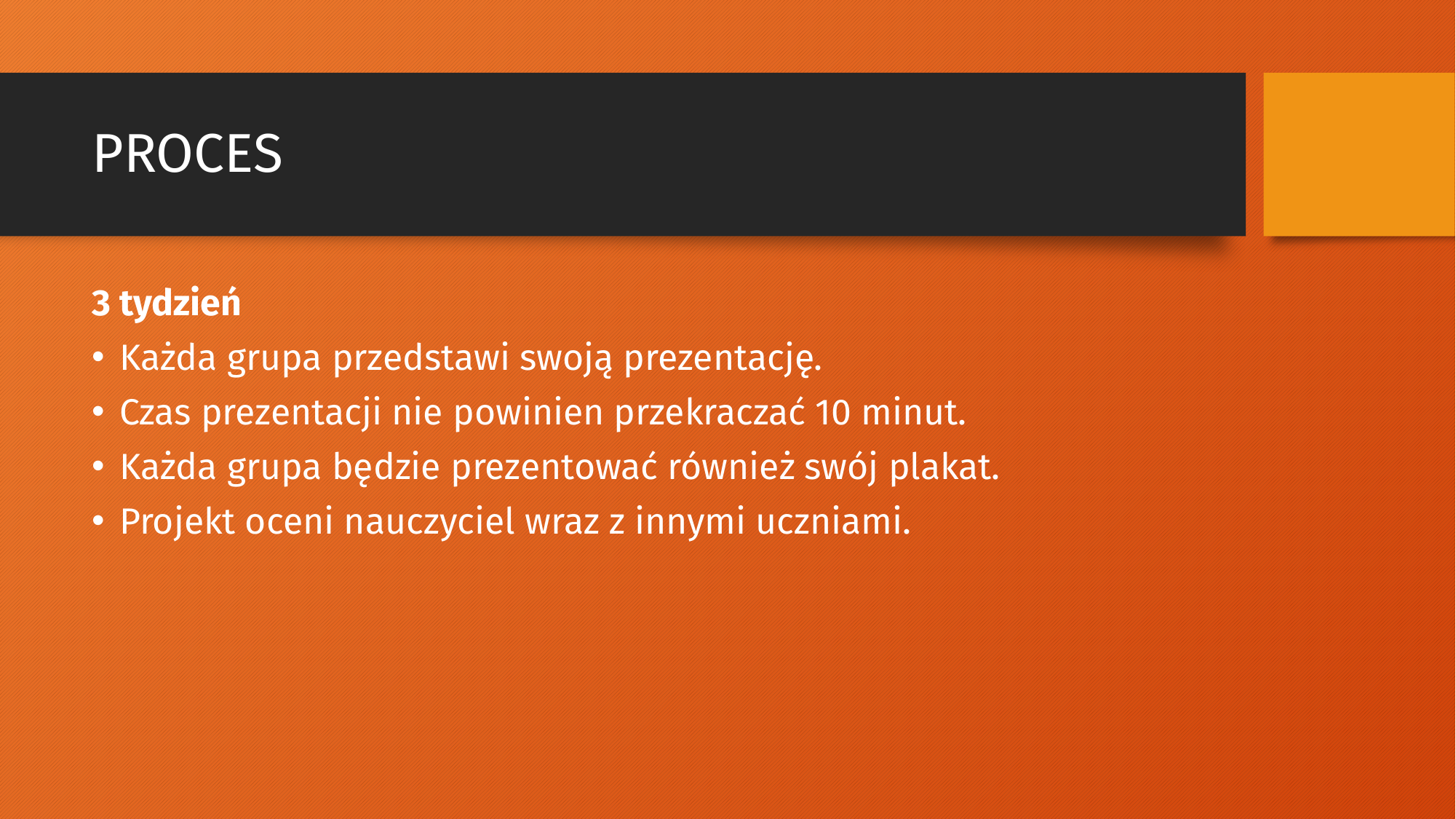

# PROCES
3 tydzień
Każda grupa przedstawi swoją prezentację.
Czas prezentacji nie powinien przekraczać 10 minut.
Każda grupa będzie prezentować również swój plakat.
Projekt oceni nauczyciel wraz z innymi uczniami.